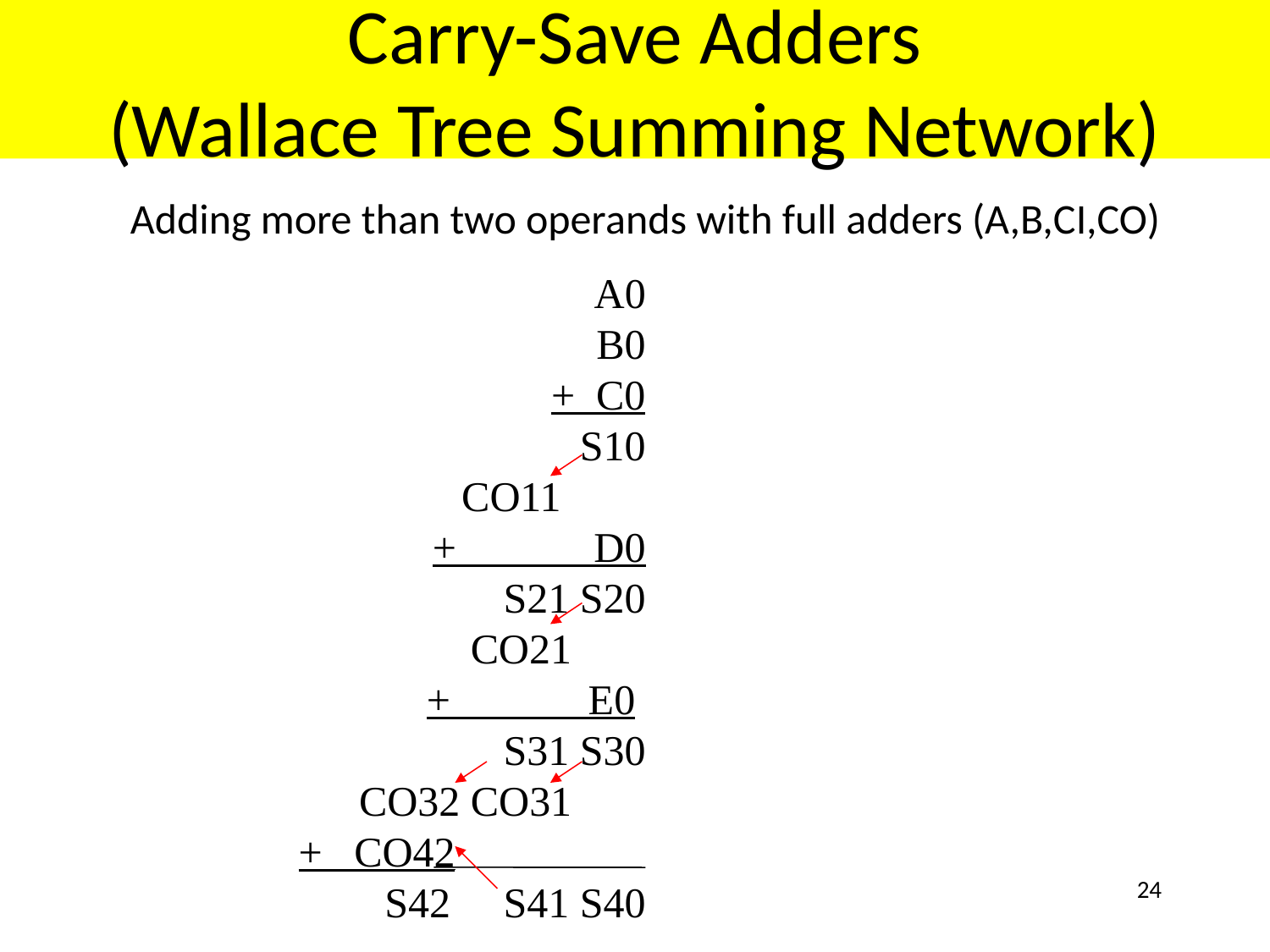

# Carry-Save Adders (Wallace Tree Summing Network)
Adding more than two operands with full adders (A,B,CI,CO)
A0
B0
+  C0
S10
CO11
+             D0
S21 S20
CO21
+             E0
S31 S30
CO32 CO31
+   CO42_________
       S42     S41 S40

24